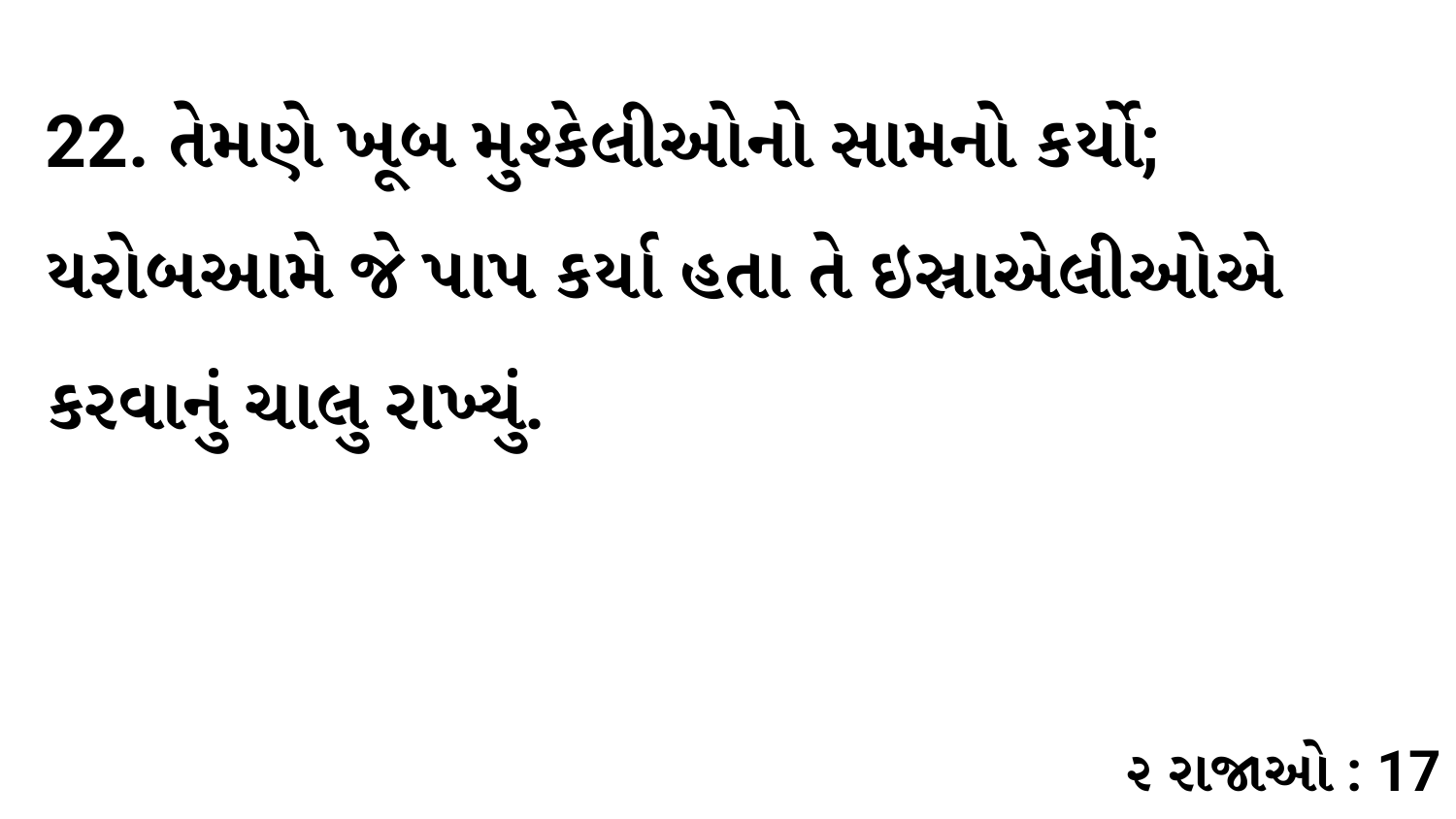

22. તેમણે ખૂબ મુશ્કેલીઓનો સામનો કર્યો; યરોબઆમે જે પાપ કર્યા હતા તે ઇસ્રાએલીઓએ કરવાનું ચાલુ રાખ્યું.
૨ રાજાઓ : 17